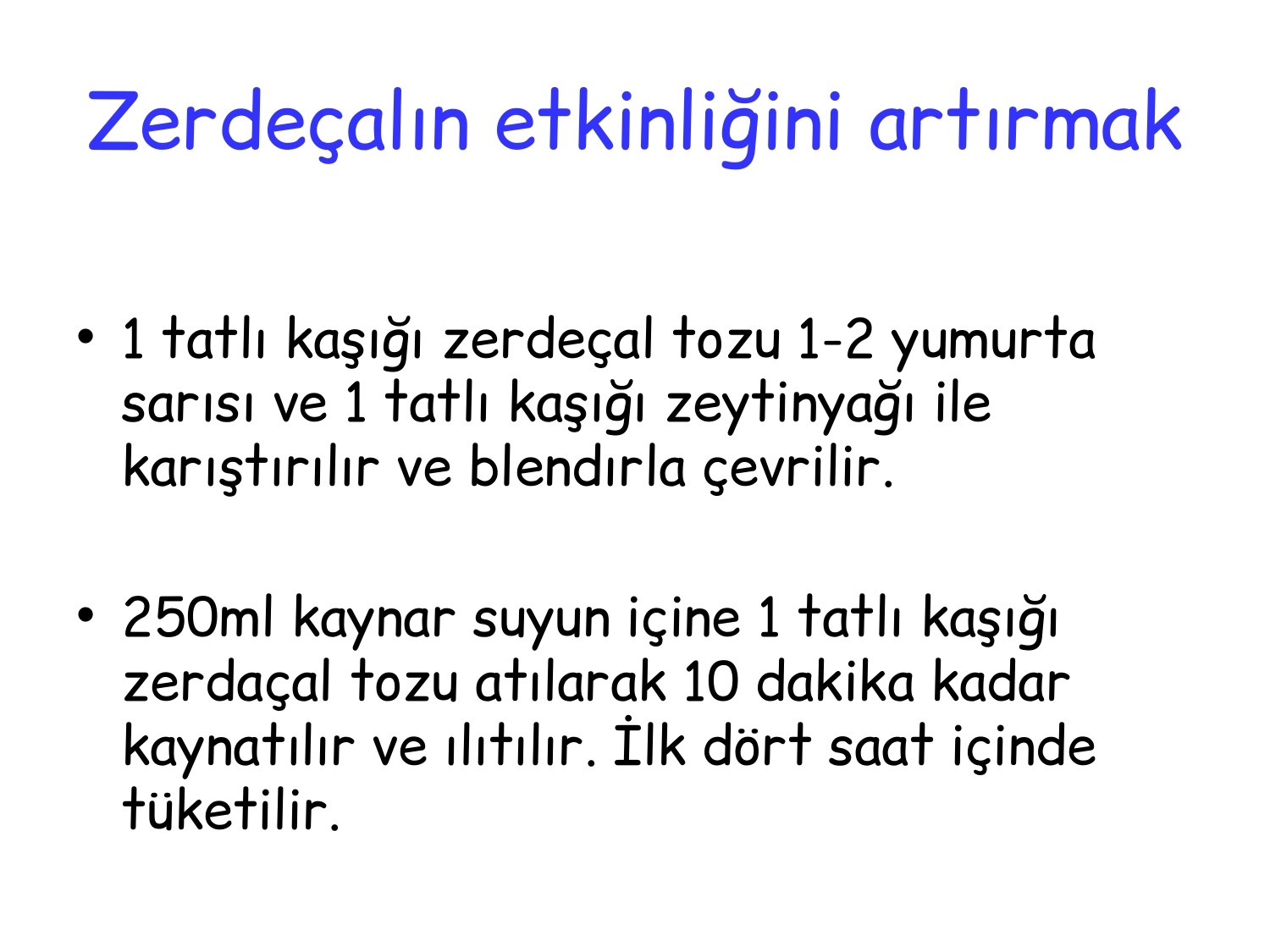

# Zerdeçalın etkinliğini artırmak

1 tatlı kaşığı zerdeçal tozu 1-2 yumurta sarısı ve 1 tatlı kaşığı zeytinyağı ile karıştırılır ve blendırla çevrilir.

250ml kaynar suyun içine 1 tatlı kaşığı zerdaçal tozu atılarak 10 dakika kadar kaynatılır ve ılıtılır. İlk dört saat içinde tüketilir.